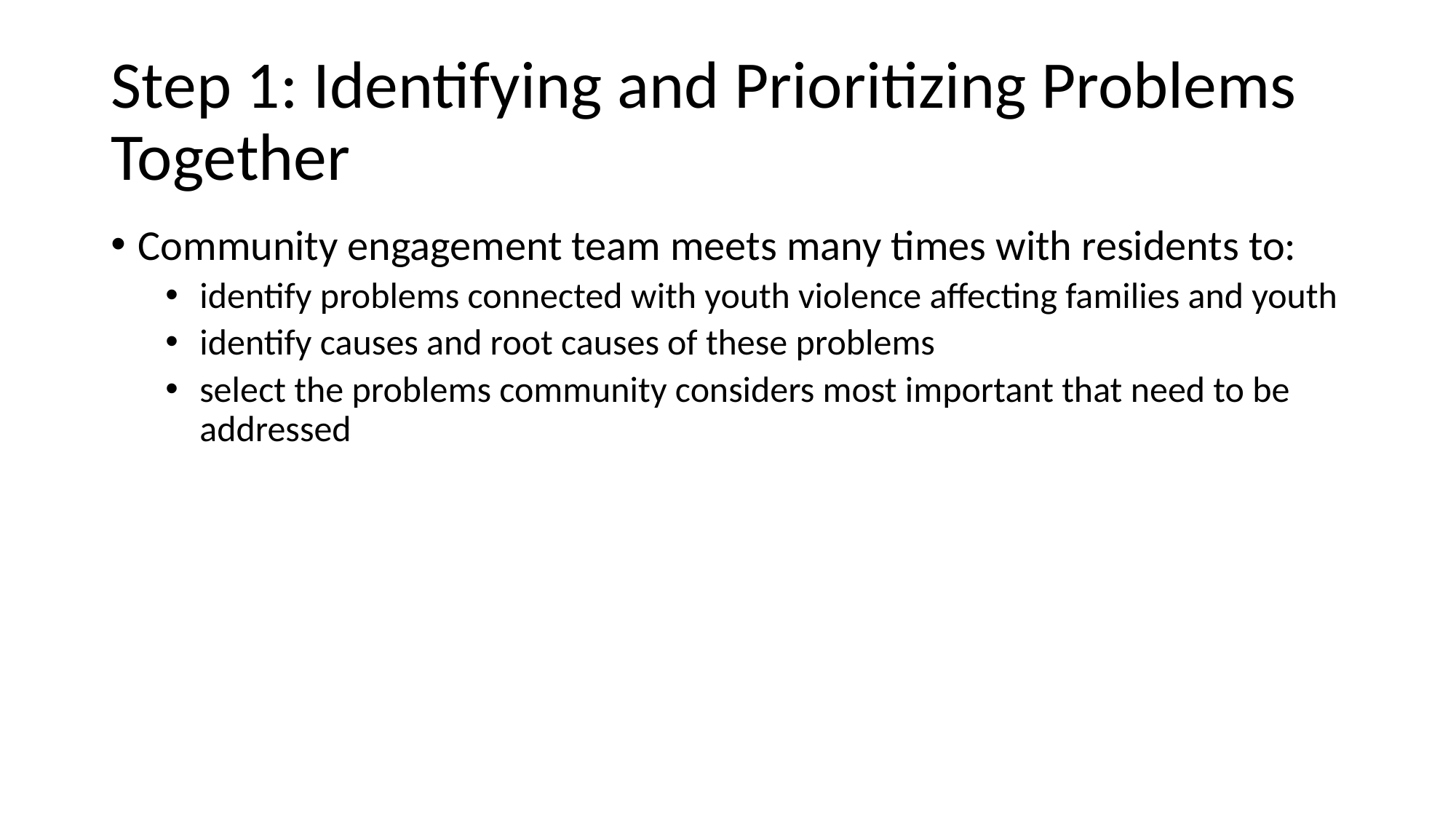

# Step 1: Identifying and Prioritizing Problems Together
Community engagement team meets many times with residents to:
identify problems connected with youth violence affecting families and youth
identify causes and root causes of these problems
select the problems community considers most important that need to be addressed